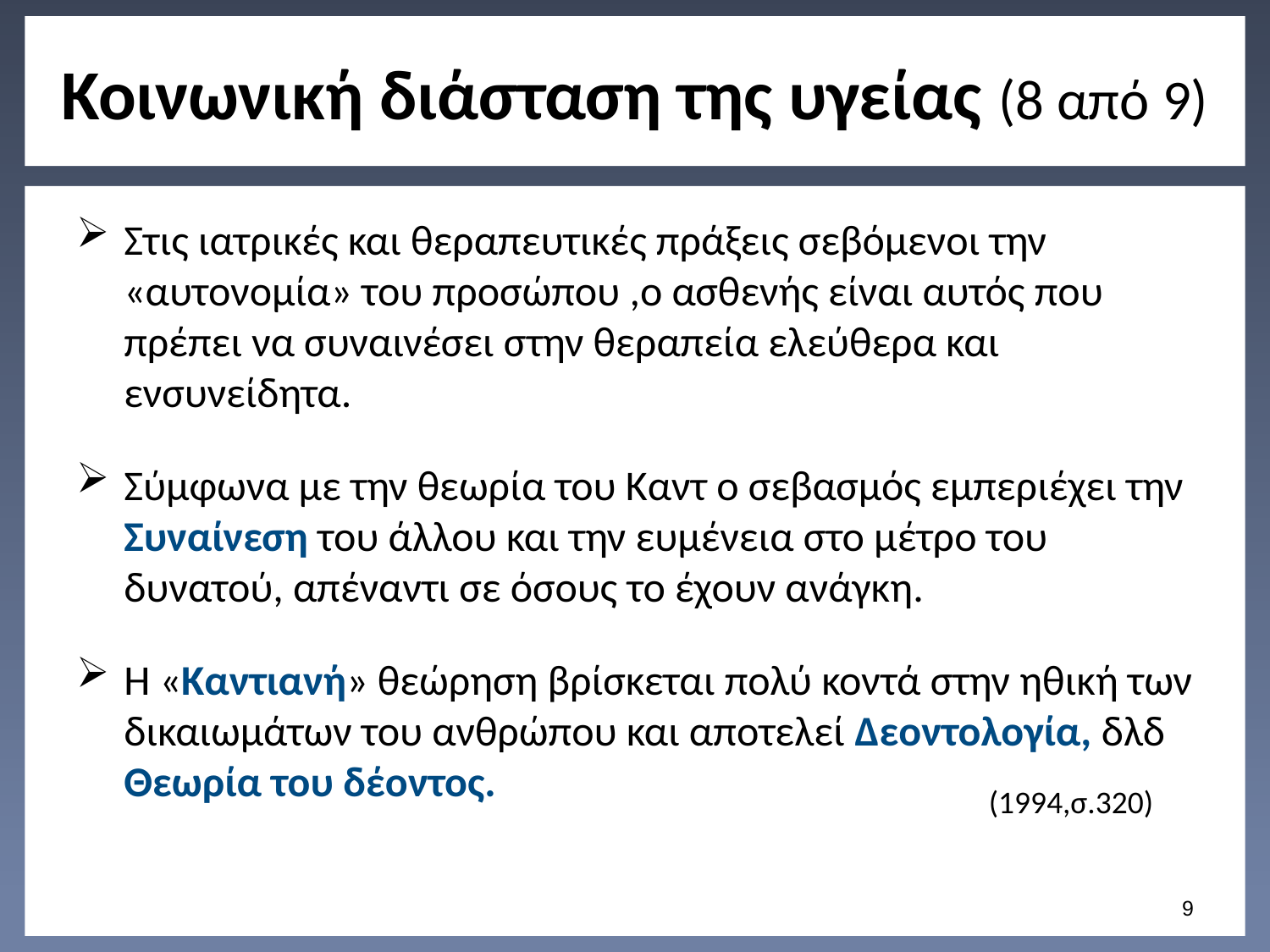

# Κοινωνική διάσταση της υγείας (8 από 9)
Στις ιατρικές και θεραπευτικές πράξεις σεβόμενοι την «αυτονομία» του προσώπου ,ο ασθενής είναι αυτός που πρέπει να συναινέσει στην θεραπεία ελεύθερα και ενσυνείδητα.
Σύμφωνα με την θεωρία του Καντ ο σεβασμός εμπεριέχει την Συναίνεση του άλλου και την ευμένεια στο μέτρο του δυνατού, απέναντι σε όσους το έχουν ανάγκη.
Η «Καντιανή» θεώρηση βρίσκεται πολύ κοντά στην ηθική των δικαιωμάτων του ανθρώπου και αποτελεί Δεοντολογία, δλδ Θεωρία του δέοντος.
 (1994,σ.320)
9